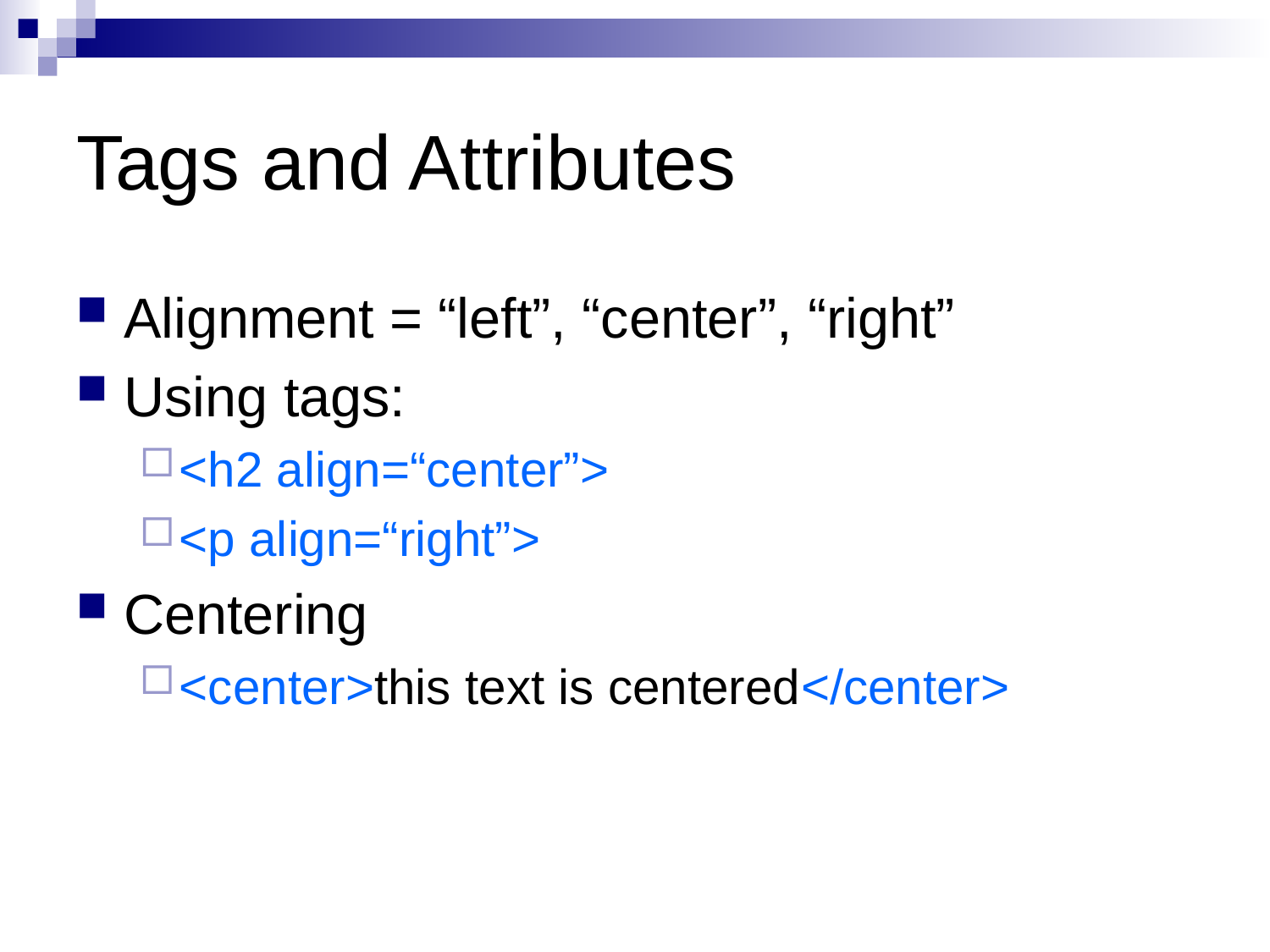

# Tags and Attributes
Alignment = “left”, “center”, “right”
Using tags:
<h2 align=“center”>
<p align=“right”>
Centering
<center>this text is centered</center>